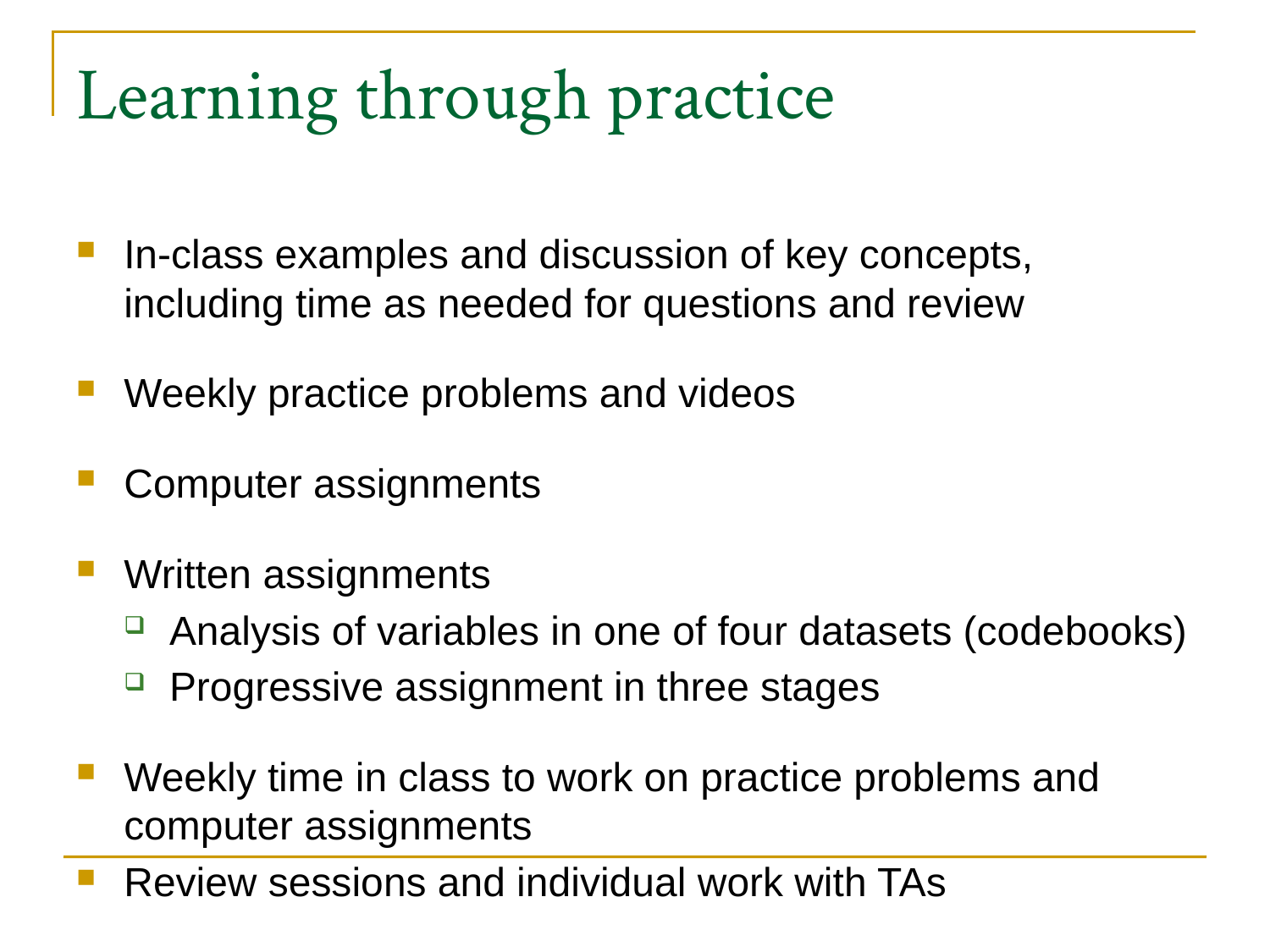

# Learning through practice
In-class examples and discussion of key concepts, including time as needed for questions and review

Weekly practice problems and videos

Computer assignments

Written assignments
Analysis of variables in one of four datasets (codebooks)
Progressive assignment in three stages

Weekly time in class to work on practice problems and computer assignments
Review sessions and individual work with TAs